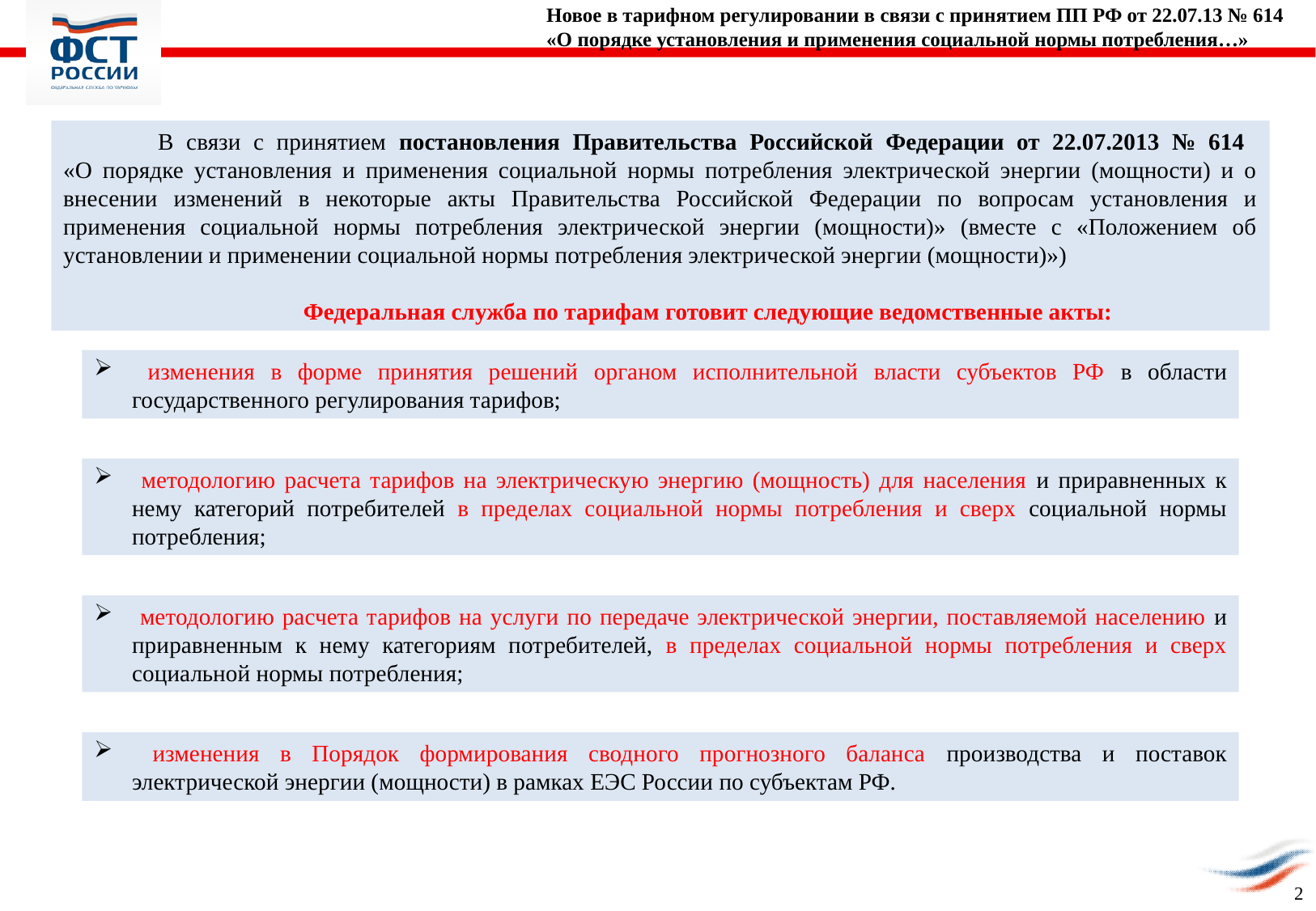

Новое в тарифном регулировании в связи с принятием ПП РФ от 22.07.13 № 614
«О порядке установления и применения социальной нормы потребления…»
В связи с принятием постановления Правительства Российской Федерации от 22.07.2013 № 614
«О порядке установления и применения социальной нормы потребления электрической энергии (мощности) и о внесении изменений в некоторые акты Правительства Российской Федерации по вопросам установления и применения социальной нормы потребления электрической энергии (мощности)» (вместе с «Положением об установлении и применении социальной нормы потребления электрической энергии (мощности)»)

Федеральная служба по тарифам готовит следующие ведомственные акты:
 изменения в форме принятия решений органом исполнительной власти субъектов РФ в области государственного регулирования тарифов;
 методологию расчета тарифов на электрическую энергию (мощность) для населения и приравненных к нему категорий потребителей в пределах социальной нормы потребления и сверх социальной нормы потребления;
 методологию расчета тарифов на услуги по передаче электрической энергии, поставляемой населению и приравненным к нему категориям потребителей, в пределах социальной нормы потребления и сверх социальной нормы потребления;
 изменения в Порядок формирования сводного прогнозного баланса производства и поставок электрической энергии (мощности) в рамках ЕЭС России по субъектам РФ.
2